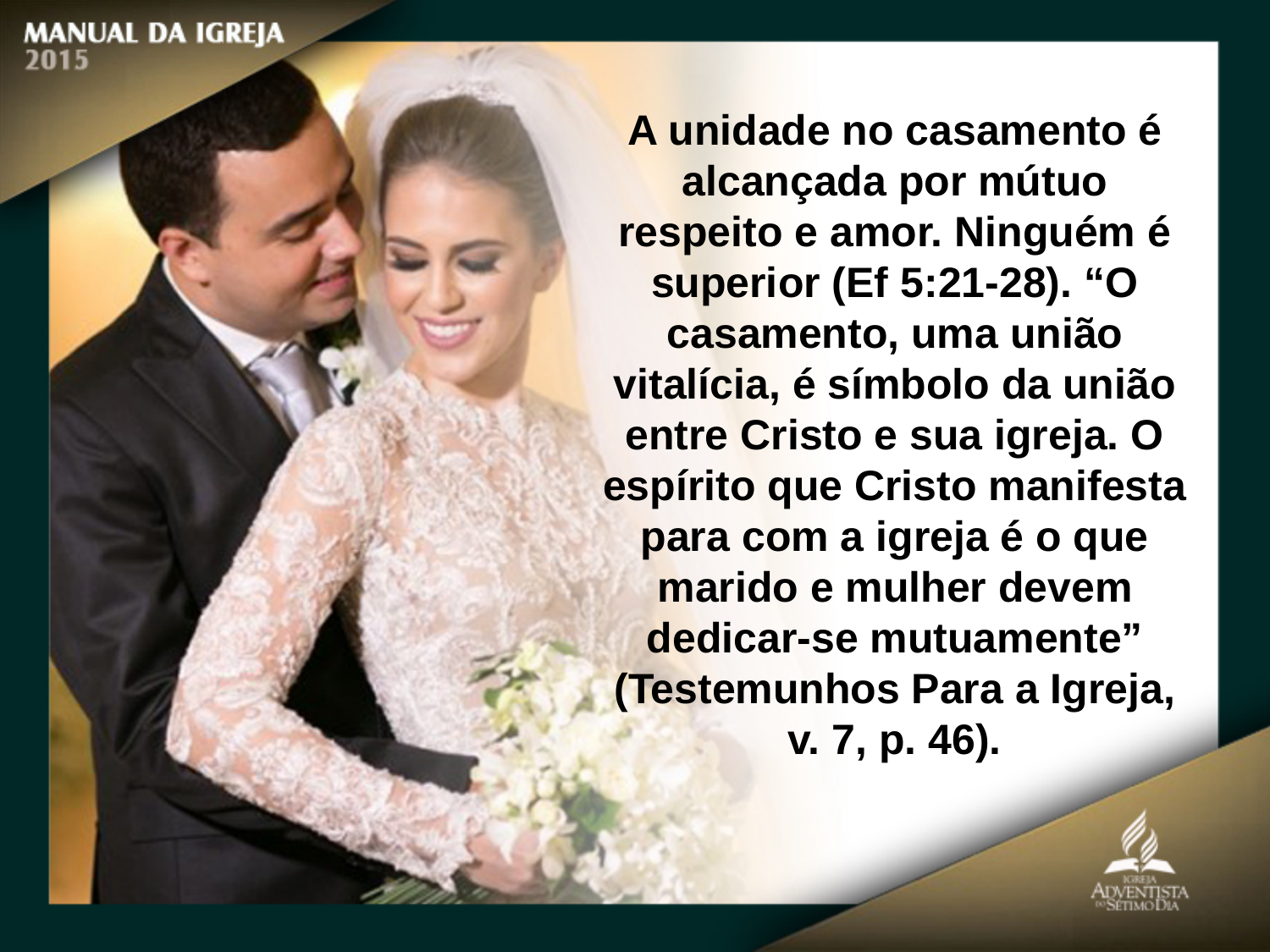

A unidade no casamento é alcançada por mútuo respeito e amor. Ninguém é superior (Ef 5:21-28). “O casamento, uma união vitalícia, é símbolo da união entre Cristo e sua igreja. O espírito que Cristo manifesta para com a igreja é o que
marido e mulher devem dedicar-se mutuamente” (Testemunhos Para a Igreja, v. 7, p. 46).